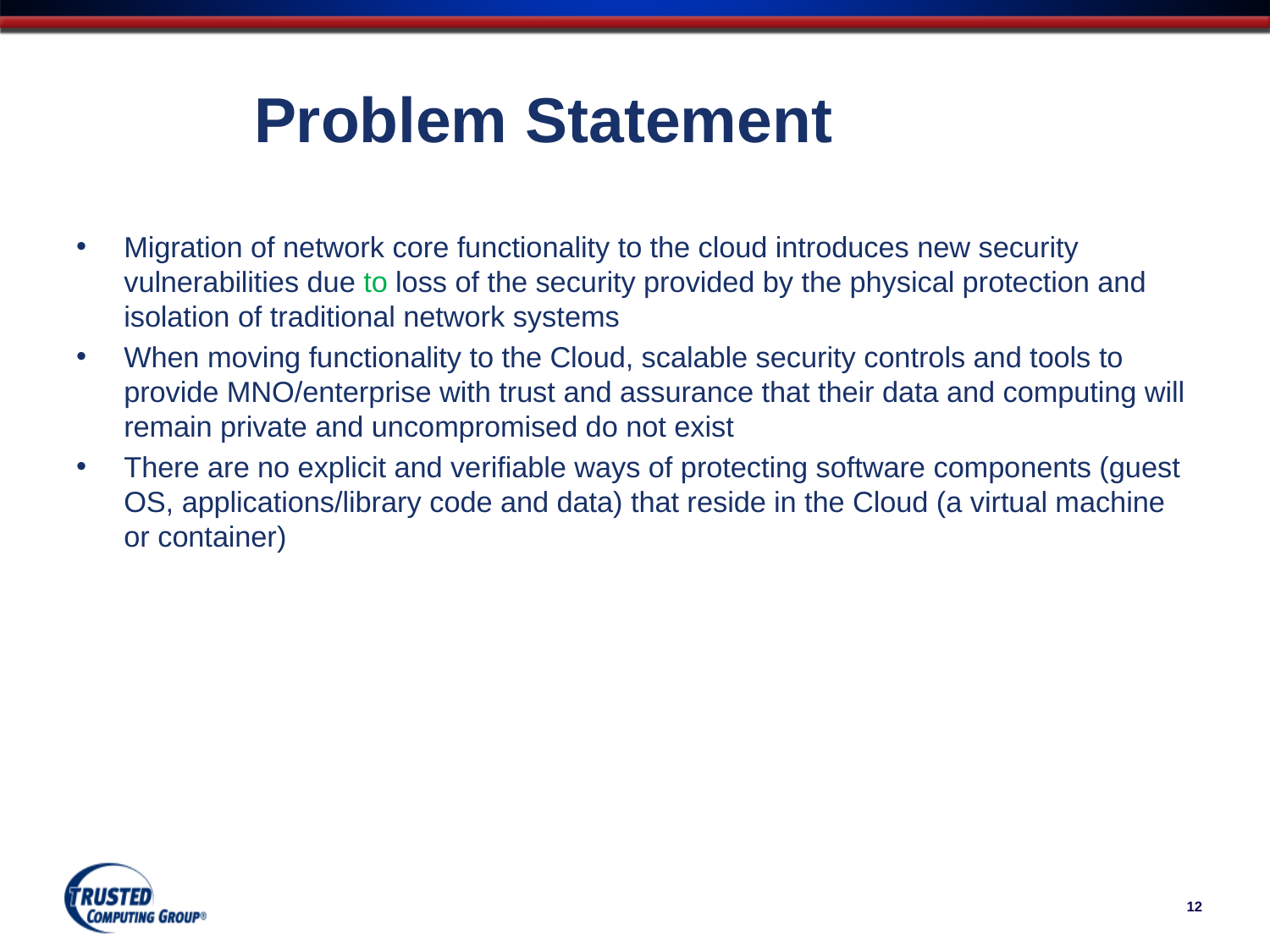

# Problem Statement
Migration of network core functionality to the cloud introduces new security vulnerabilities due to loss of the security provided by the physical protection and isolation of traditional network systems
When moving functionality to the Cloud, scalable security controls and tools to provide MNO/enterprise with trust and assurance that their data and computing will remain private and uncompromised do not exist
There are no explicit and verifiable ways of protecting software components (guest OS, applications/library code and data) that reside in the Cloud (a virtual machine or container)
12